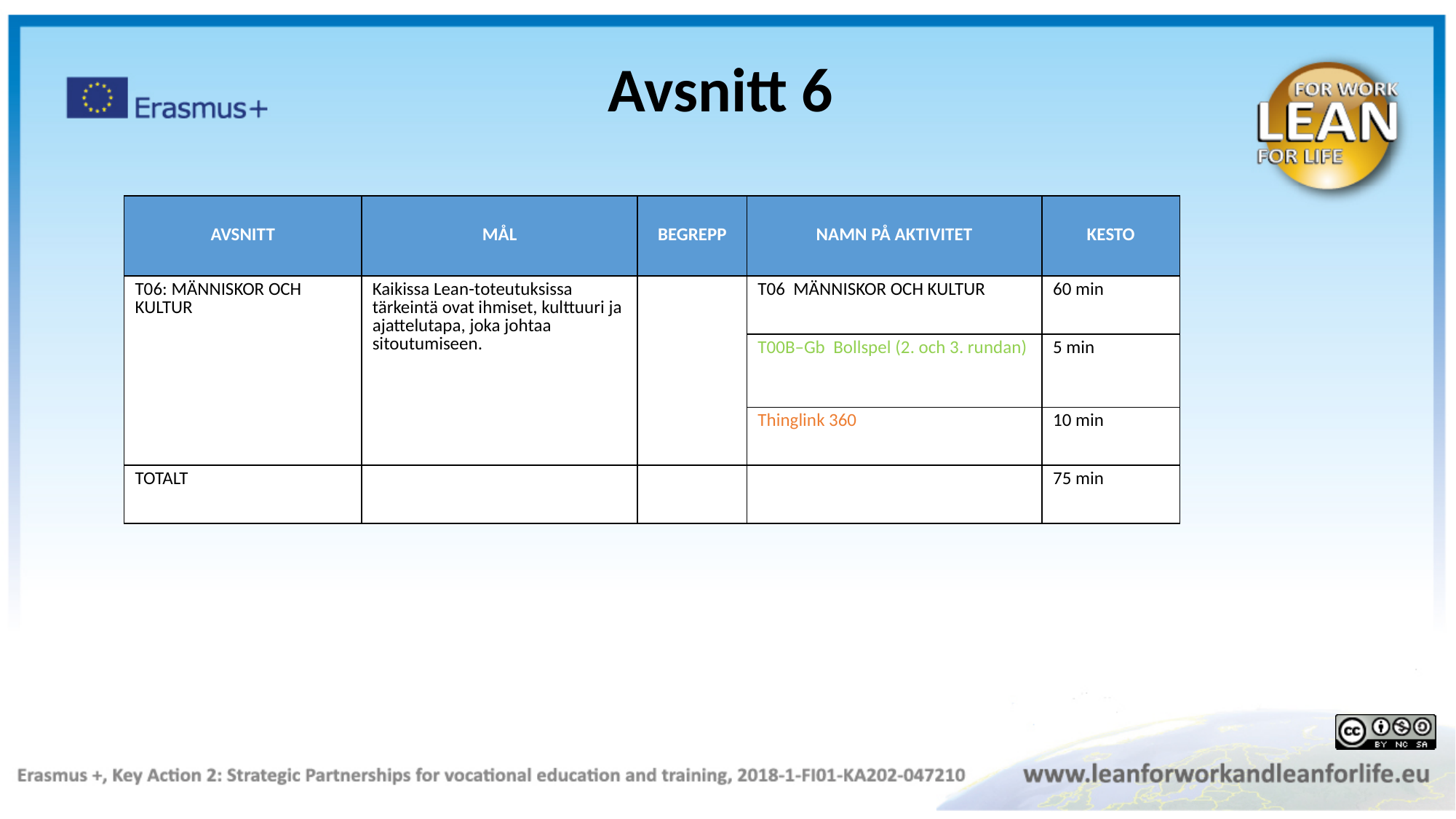

Avsnitt 6
| AVSNITT | MÅL | BEGREPP | NAMN PÅ AKTIVITET | KESTO |
| --- | --- | --- | --- | --- |
| T06: MÄNNISKOR OCH KULTUR | Kaikissa Lean-toteutuksissa tärkeintä ovat ihmiset, kulttuuri ja ajattelutapa, joka johtaa sitoutumiseen. |  | T06 MÄNNISKOR OCH KULTUR | 60 min |
|  |  |  | T00B–Gb Bollspel (2. och 3. rundan) | 5 min |
|  |  |  | Thinglink 360 | 10 min |
| TOTALT |  |  |  | 75 min |

Theory Black
Exercise Green
Video blue
Thinglink orange